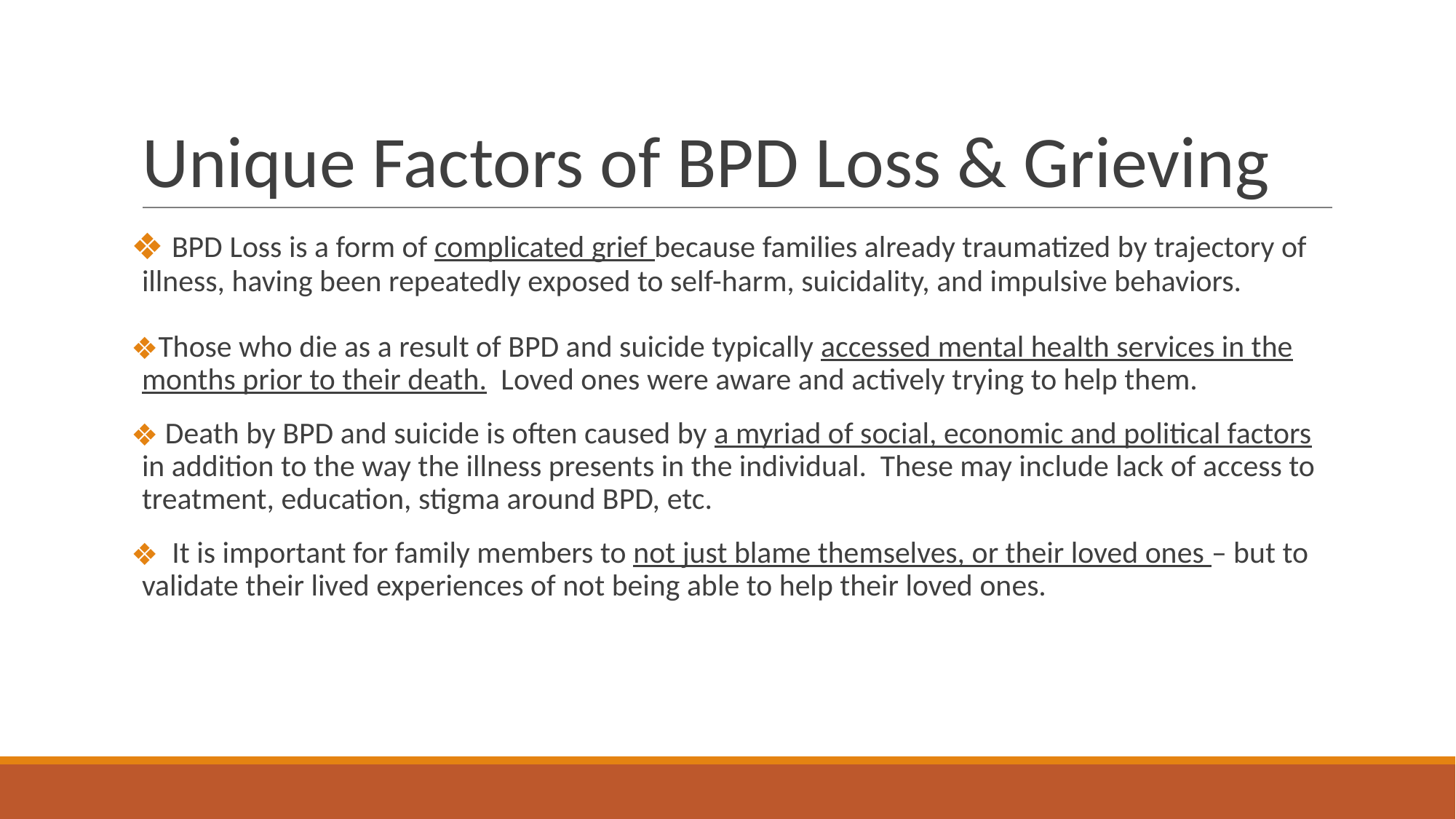

# Unique Factors of BPD Loss & Grieving
 BPD Loss is a form of complicated grief because families already traumatized by trajectory of illness, having been repeatedly exposed to self-harm, suicidality, and impulsive behaviors.

Those who die as a result of BPD and suicide typically accessed mental health services in the months prior to their death.  Loved ones were aware and actively trying to help them.
 Death by BPD and suicide is often caused by a myriad of social, economic and political factors in addition to the way the illness presents in the individual.  These may include lack of access to treatment, education, stigma around BPD, etc.
  It is important for family members to not just blame themselves, or their loved ones – but to validate their lived experiences of not being able to help their loved ones.